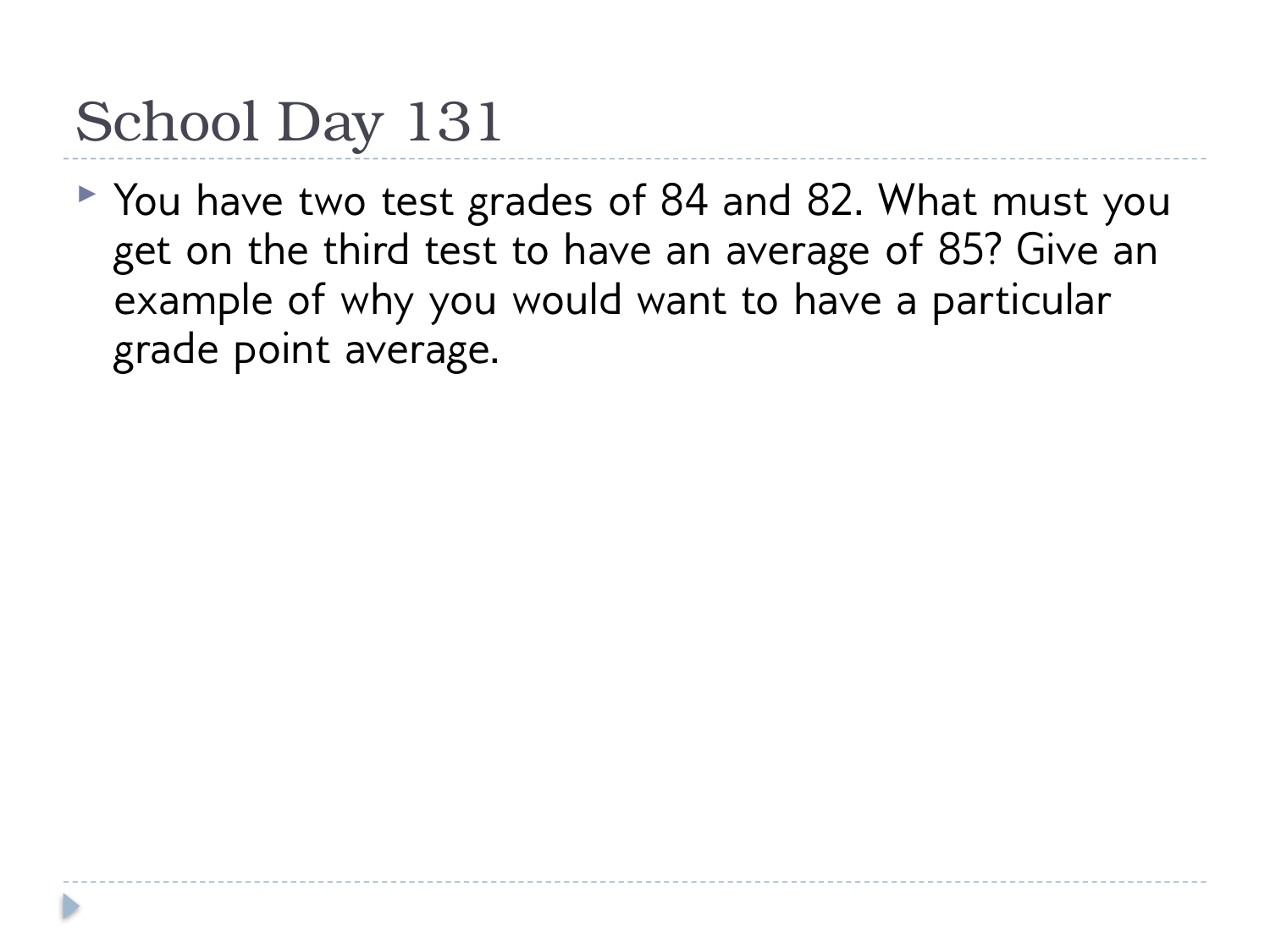

# School Day 131
You have two test grades of 84 and 82. What must you get on the third test to have an average of 85? Give an example of why you would want to have a particular grade point average.